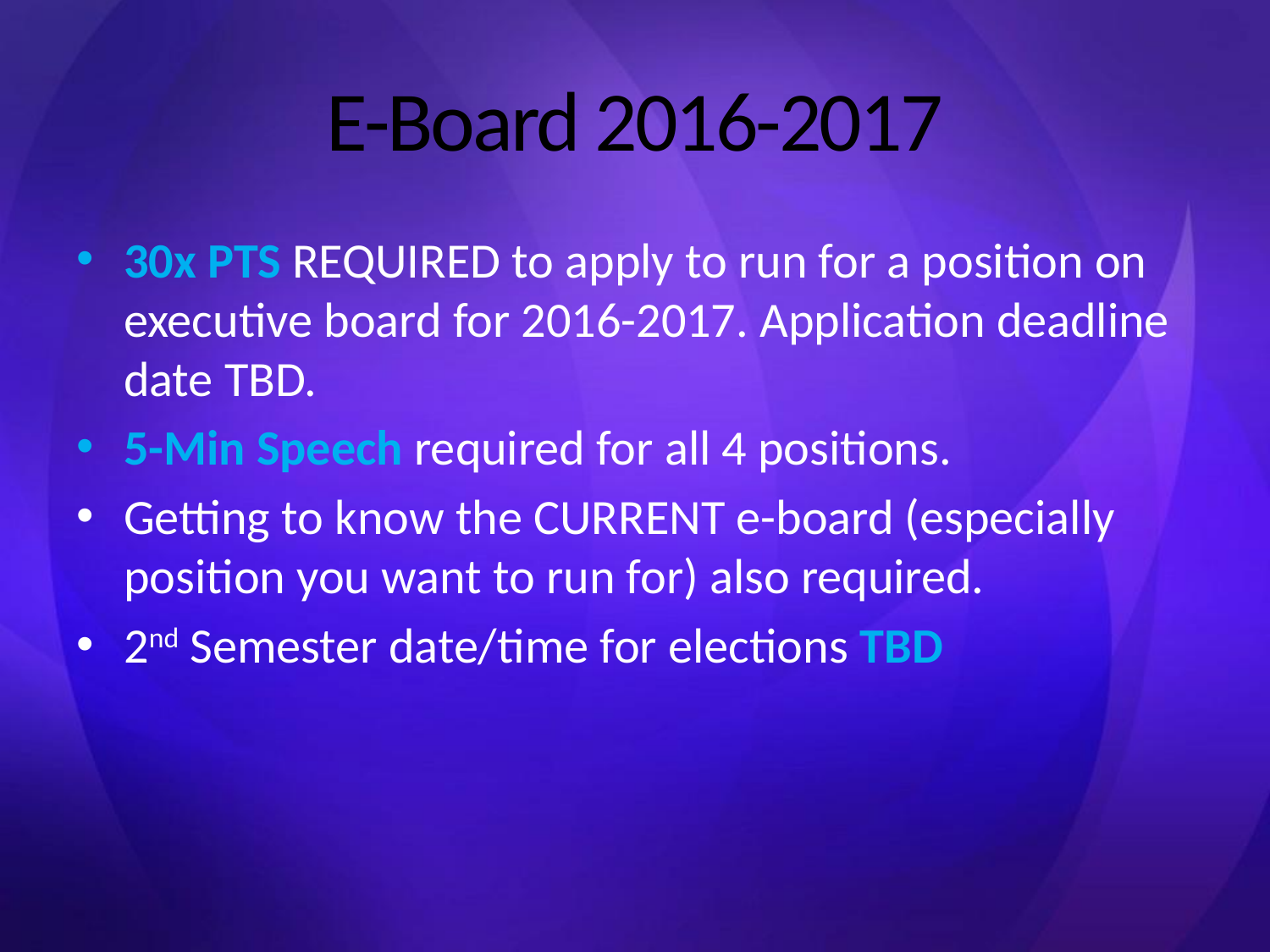

# E-Board 2016-2017
30x PTS REQUIRED to apply to run for a position on executive board for 2016-2017. Application deadline date TBD.
5-Min Speech required for all 4 positions.
Getting to know the CURRENT e-board (especially position you want to run for) also required.
2nd Semester date/time for elections TBD